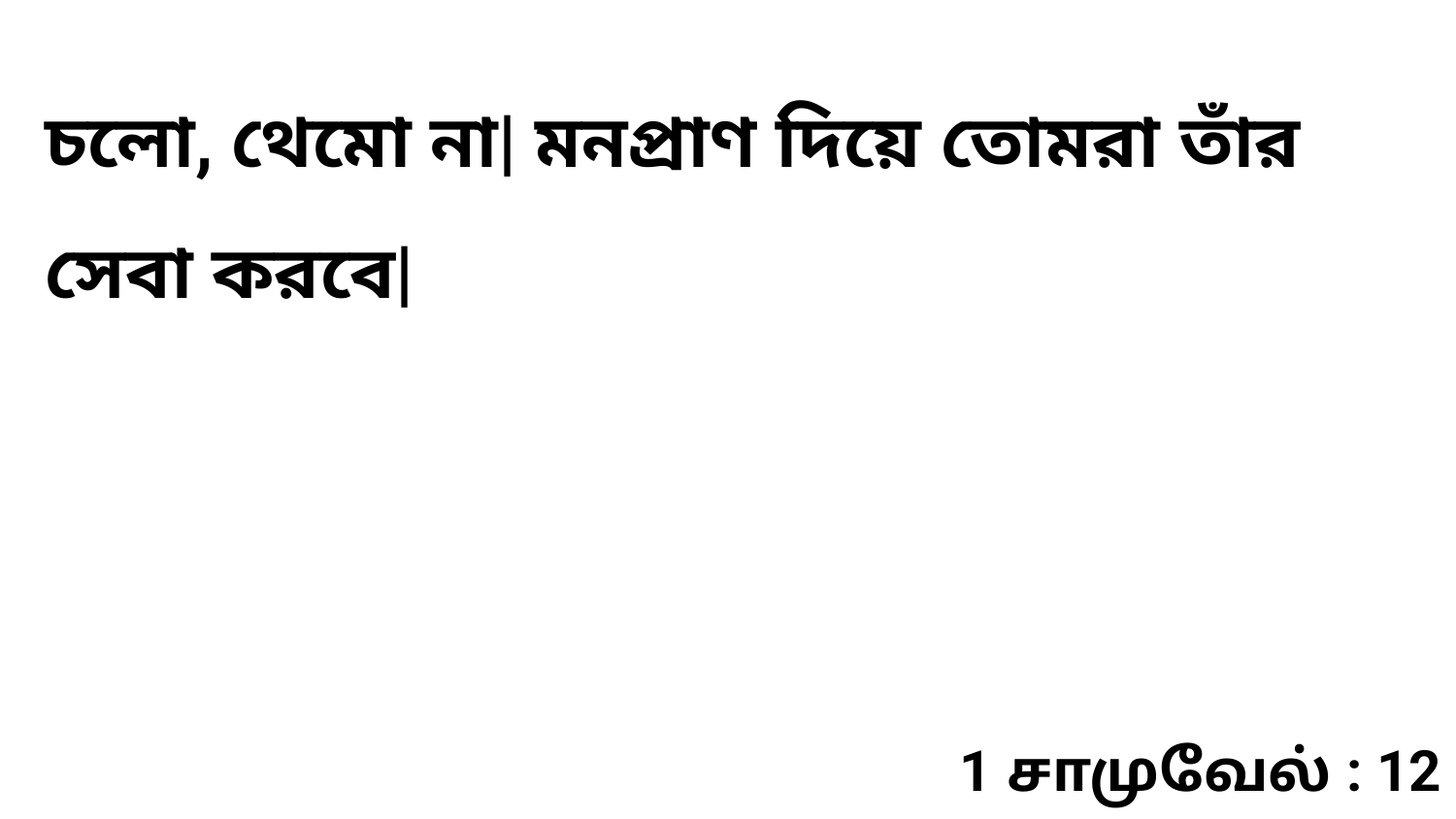

চলো, থেমো না| মনপ্রাণ দিয়ে তোমরা তাঁর সেবা করবে|
1 சாமுவேல் : 12